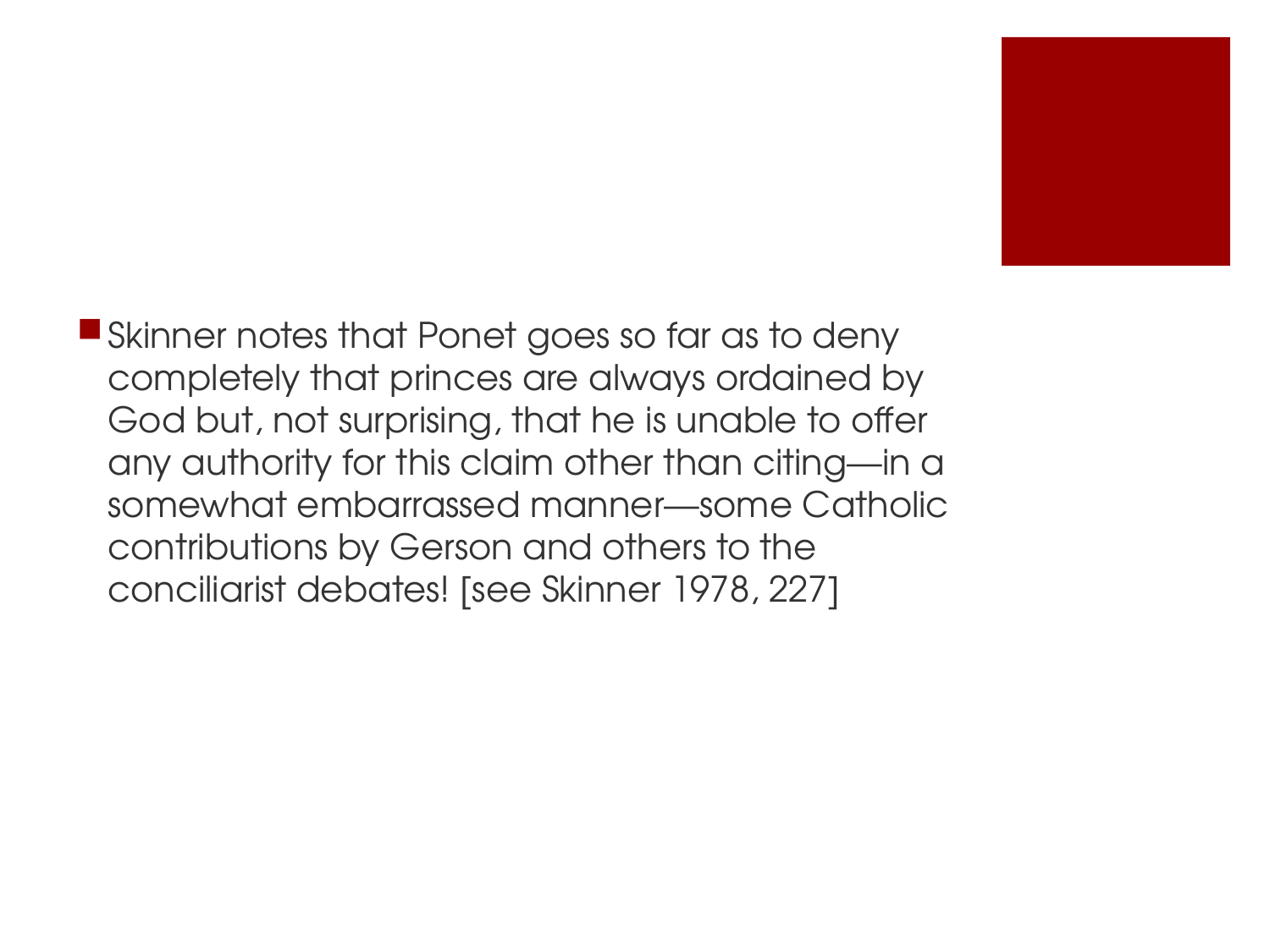

#
Skinner notes that Ponet goes so far as to deny completely that princes are always ordained by God but, not surprising, that he is unable to offer any authority for this claim other than citing—in a somewhat embarrassed manner—some Catholic contributions by Gerson and others to the conciliarist debates! [see Skinner 1978, 227]